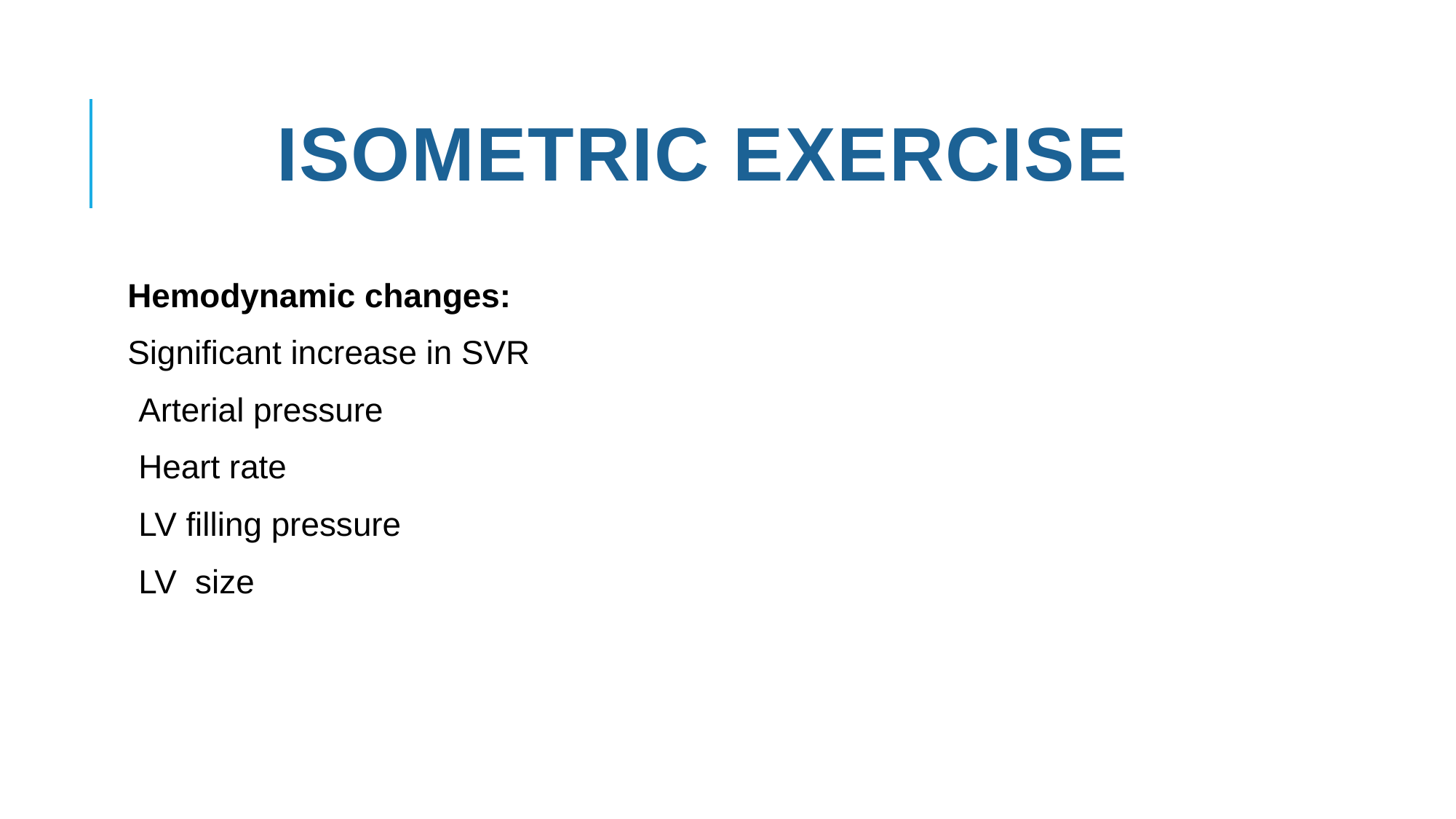

# ISOMETRIC EXERCISE
Hemodynamic changes:
Significant increase in SVR
	Arterial pressure
	Heart rate
	LV filling pressure
	LV  size